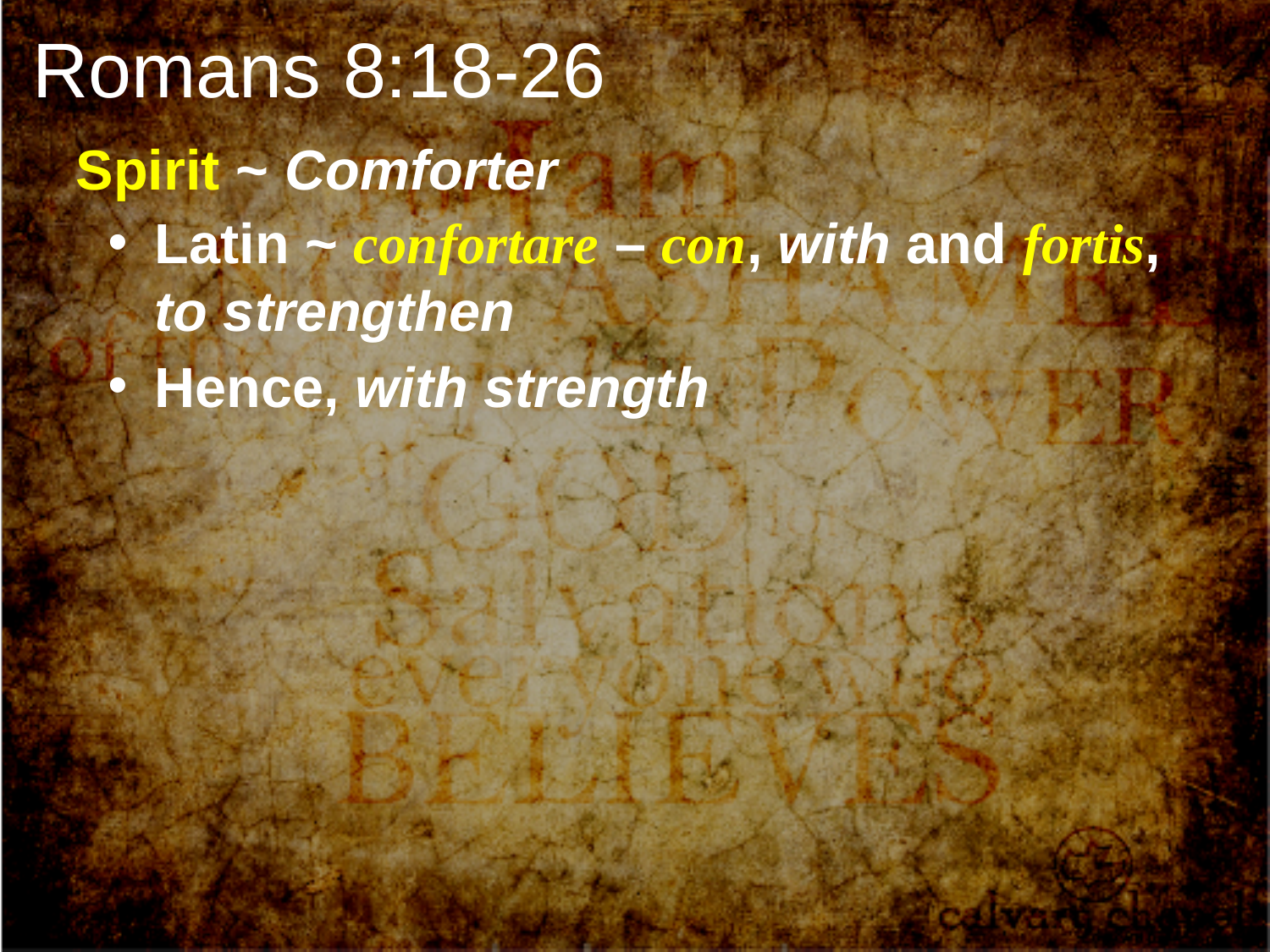

Romans 8:18-26
Spirit ~ Comforter
Latin ~ confortare – con, with and fortis, to strengthen
Hence, with strength